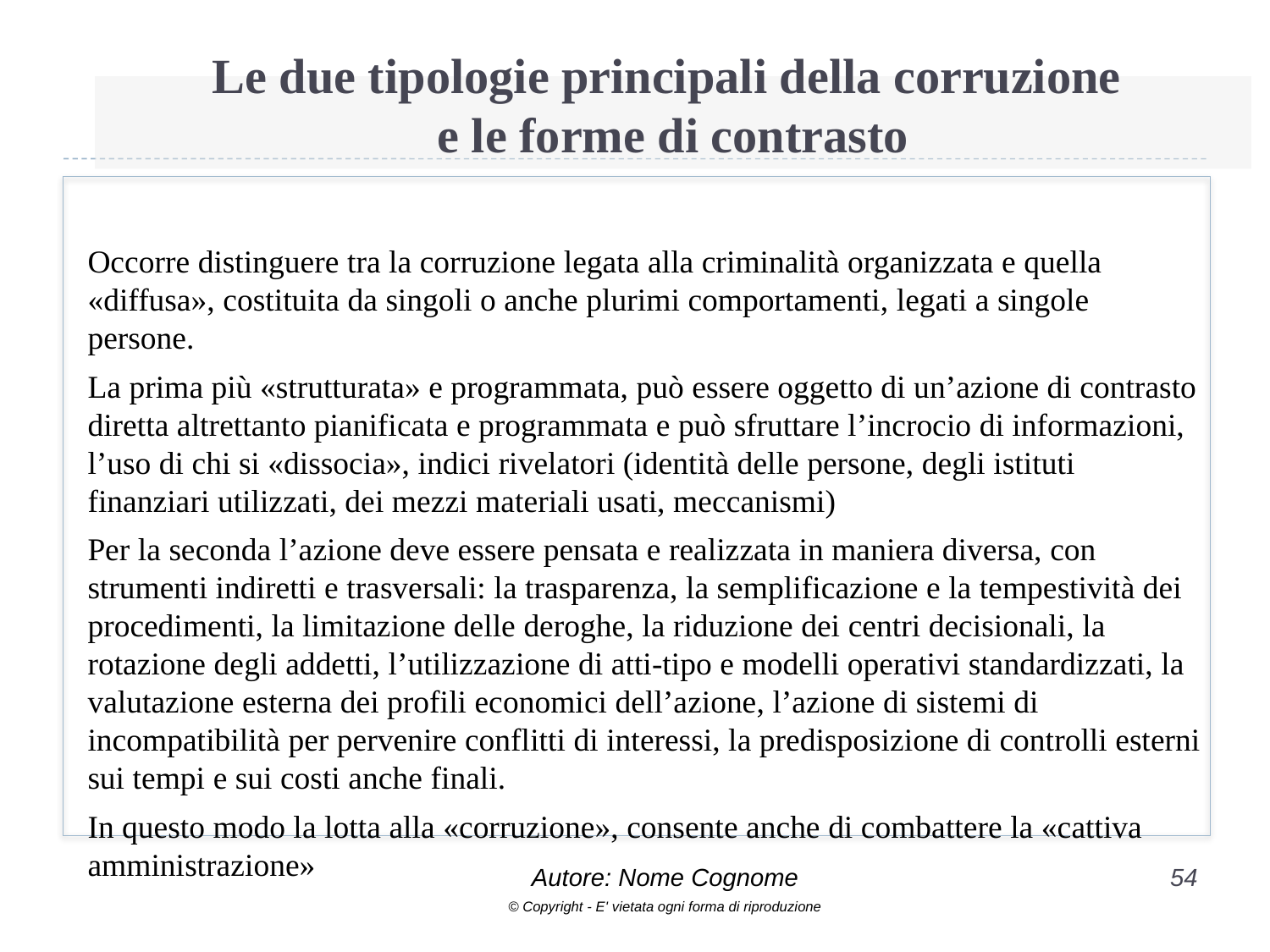

# Le due tipologie principali della corruzione e le forme di contrasto

Occorre distinguere tra la corruzione legata alla criminalità organizzata e quella «diffusa», costituita da singoli o anche plurimi comportamenti, legati a singole persone.
La prima più «strutturata» e programmata, può essere oggetto di un’azione di contrasto diretta altrettanto pianificata e programmata e può sfruttare l’incrocio di informazioni, l’uso di chi si «dissocia», indici rivelatori (identità delle persone, degli istituti finanziari utilizzati, dei mezzi materiali usati, meccanismi)
Per la seconda l’azione deve essere pensata e realizzata in maniera diversa, con strumenti indiretti e trasversali: la trasparenza, la semplificazione e la tempestività dei procedimenti, la limitazione delle deroghe, la riduzione dei centri decisionali, la rotazione degli addetti, l’utilizzazione di atti-tipo e modelli operativi standardizzati, la valutazione esterna dei profili economici dell’azione, l’azione di sistemi di incompatibilità per pervenire conflitti di interessi, la predisposizione di controlli esterni sui tempi e sui costi anche finali.
In questo modo la lotta alla «corruzione», consente anche di combattere la «cattiva amministrazione»